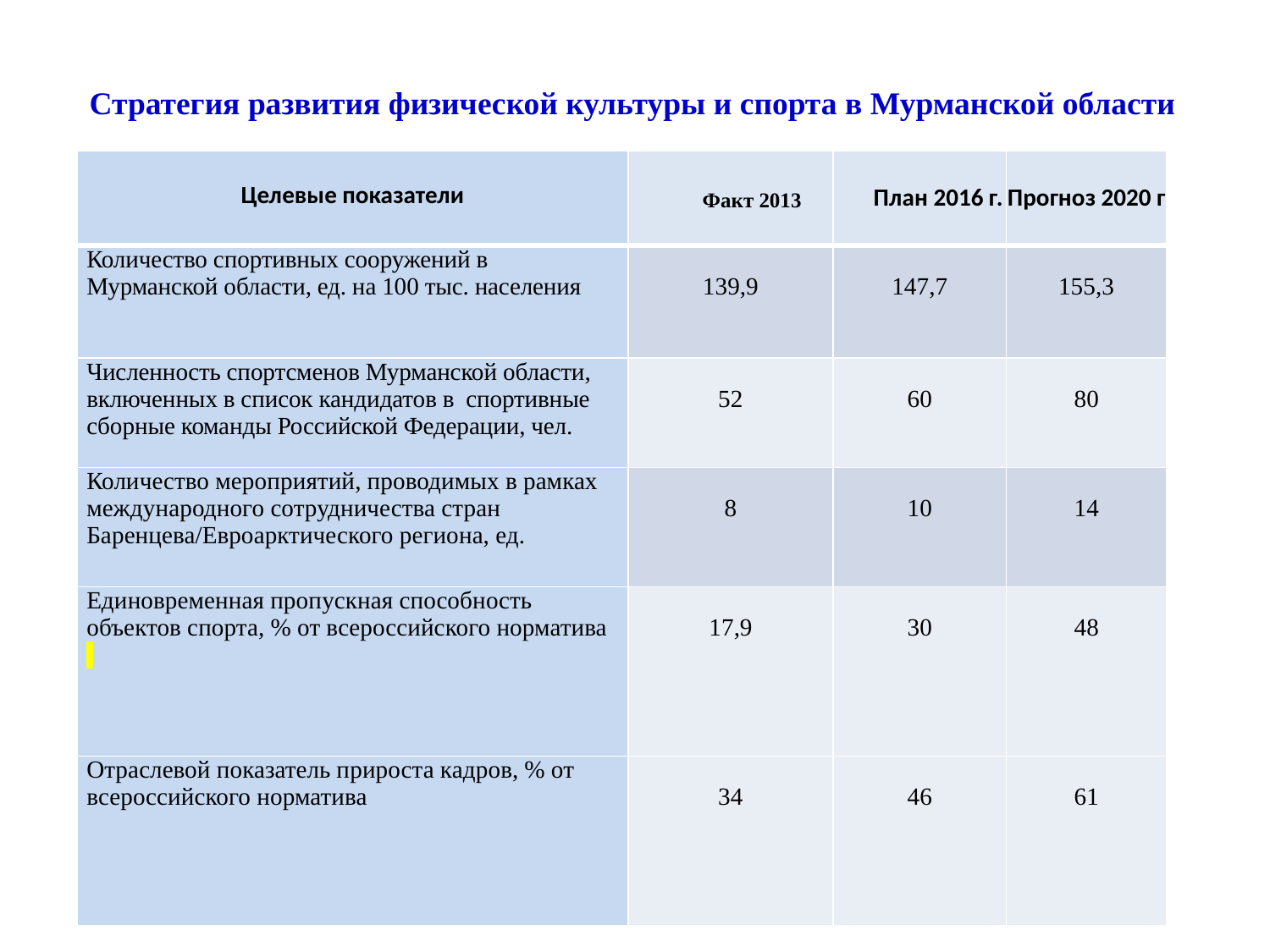

# Стратегия развития физической культуры и спорта в Мурманской области
| Целевые показатели | Факт 2013 | План 2016 г. | Прогноз 2020 г |
| --- | --- | --- | --- |
| Количество спортивных сооружений в Мурманской области, ед. на 100 тыс. населения | 139,9 | 147,7 | 155,3 |
| Численность спортсменов Мурманской области, включенных в список кандидатов в спортивные сборные команды Российской Федерации, чел. | 52 | 60 | 80 |
| Количество мероприятий, проводимых в рамках международного сотрудничества стран Баренцева/Евроарктического региона, ед. | 8 | 10 | 14 |
| Единовременная пропускная способность объектов спорта, % от всероссийского норматива | 17,9 | 30 | 48 |
| Отраслевой показатель прироста кадров, % от всероссийского норматива | 34 | 46 | 61 |